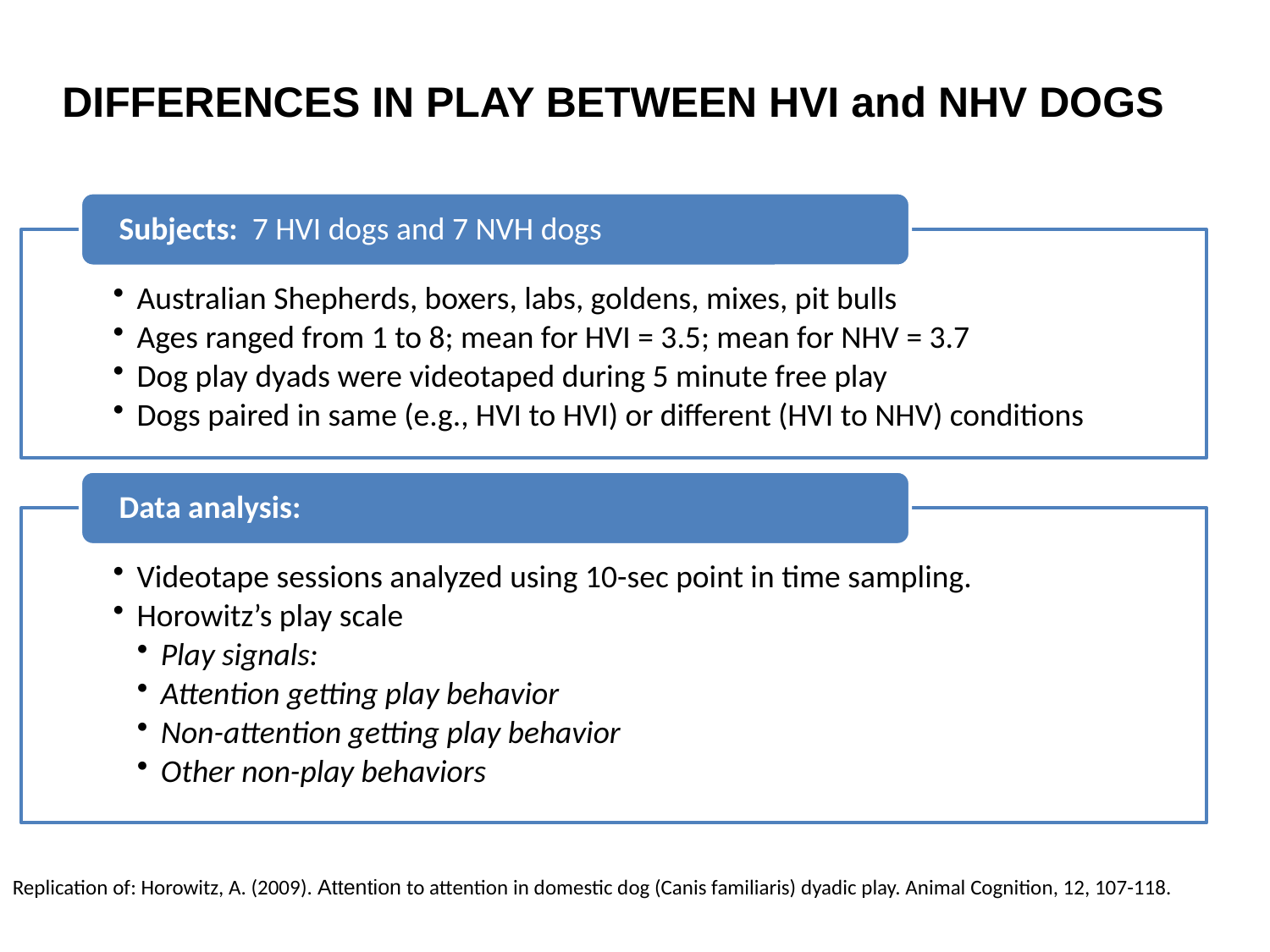

# DIFFERENCES IN PLAY BETWEEN HVI and NHV DOGS
Australian Shepherds, boxers, labs, goldens, mixes, pit bulls
Ages ranged from 1 to 8; mean for HVI = 3.5; mean for NHV = 3.7
Dog play dyads were videotaped during 5 minute free play
Dogs paired in same (e.g., HVI to HVI) or different (HVI to NHV) conditions
Subjects:  7 HVI dogs and 7 NVH dogs
Videotape sessions analyzed using 10-sec point in time sampling.
Horowitz’s play scale
Play signals:
Attention getting play behavior
Non-attention getting play behavior
Other non-play behaviors
Data analysis:
Replication of: Horowitz, A. (2009). Attention to attention in domestic dog (Canis familiaris) dyadic play. Animal Cognition, 12, 107-118.